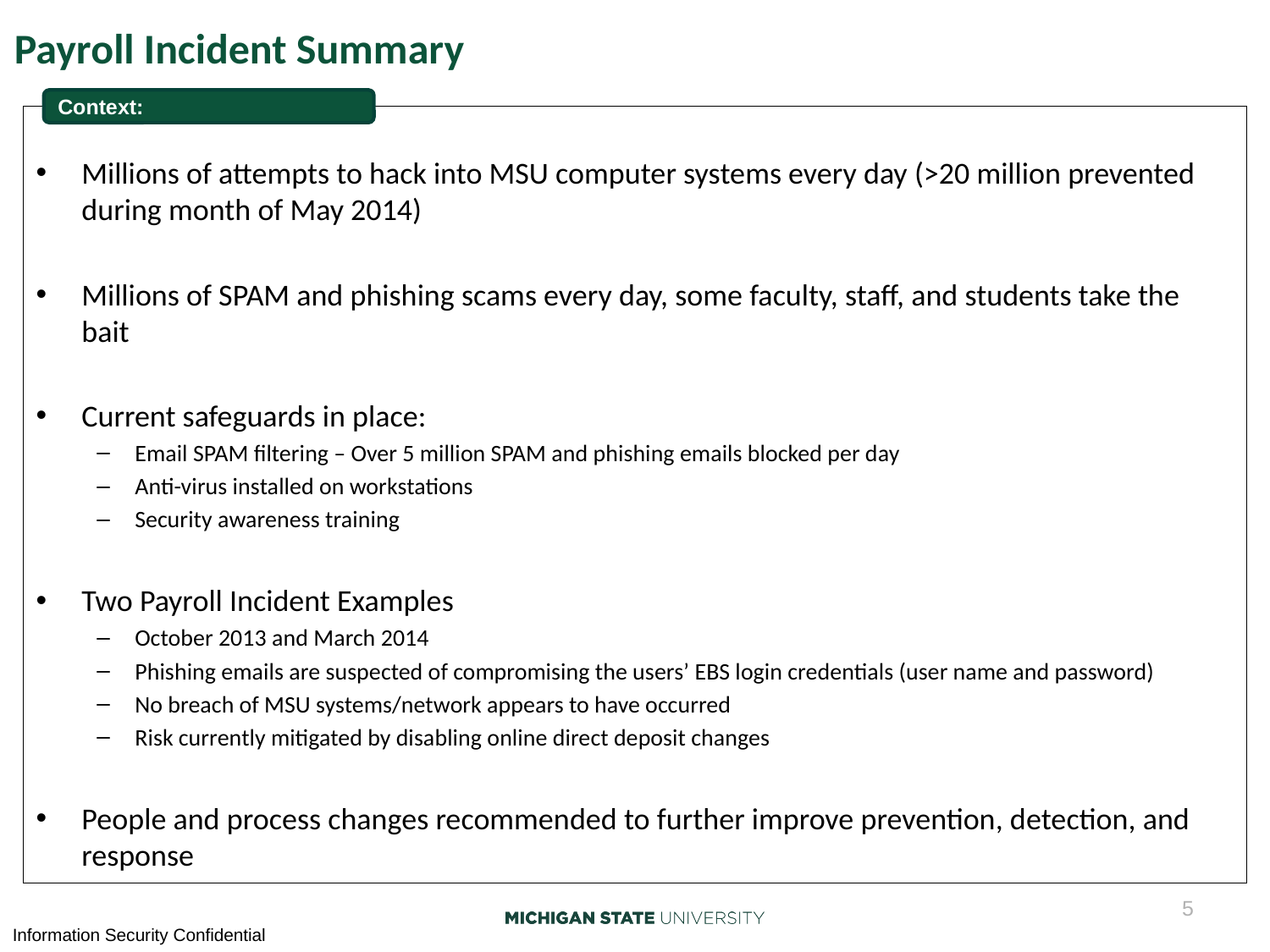

# Payroll Incident Summary
Context:

Millions of attempts to hack into MSU computer systems every day (>20 million prevented during month of May 2014)

Millions of SPAM and phishing scams every day, some faculty, staff, and students take the bait

Current safeguards in place:
Email SPAM filtering – Over 5 million SPAM and phishing emails blocked per day
Anti-virus installed on workstations
Security awareness training

Two Payroll Incident Examples
October 2013 and March 2014
Phishing emails are suspected of compromising the users’ EBS login credentials (user name and password)
No breach of MSU systems/network appears to have occurred
Risk currently mitigated by disabling online direct deposit changes

People and process changes recommended to further improve prevention, detection, and response
5